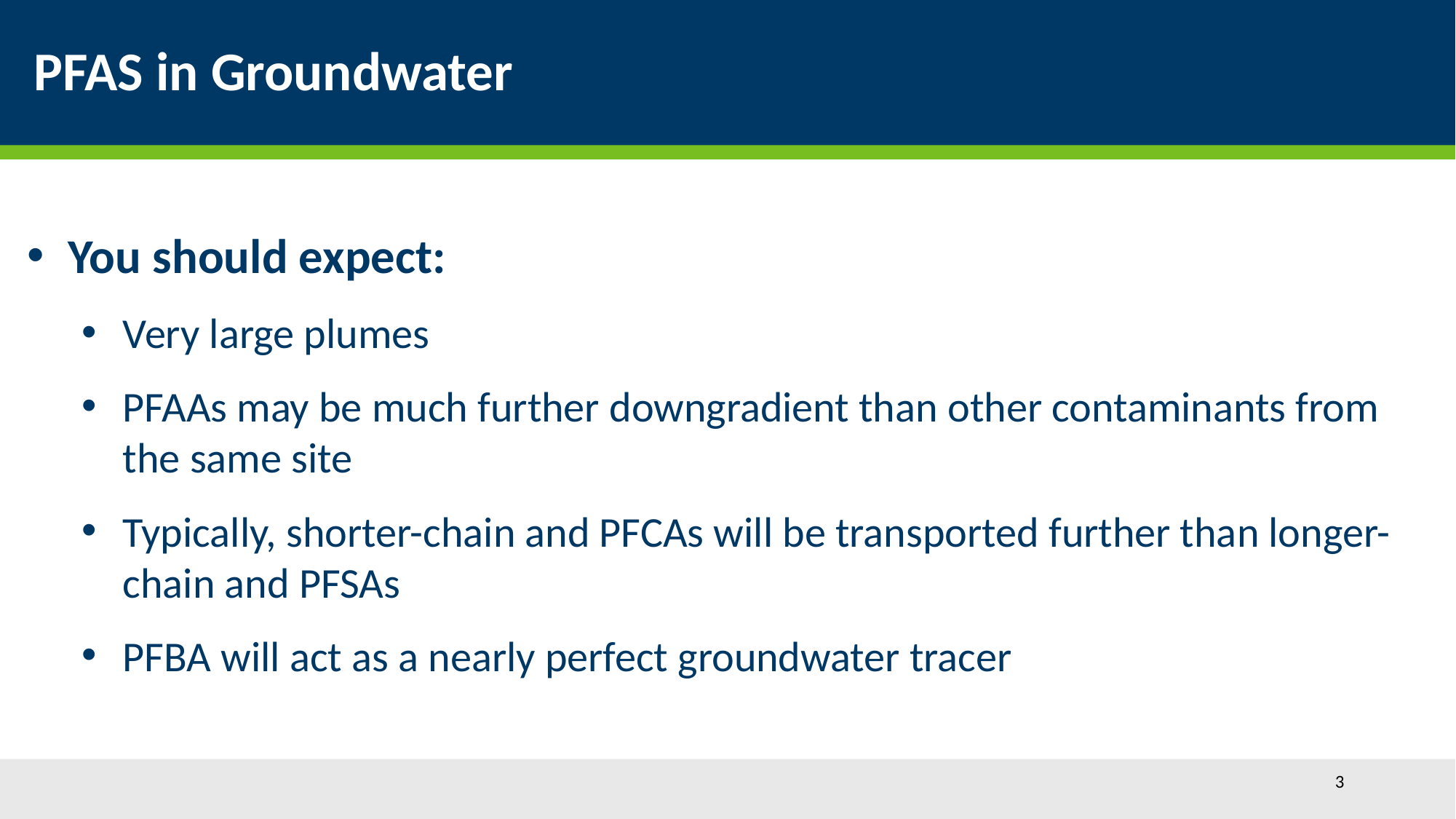

# PFAS in Groundwater
You should expect:
Very large plumes
PFAAs may be much further downgradient than other contaminants from the same site
Typically, shorter-chain and PFCAs will be transported further than longer-chain and PFSAs
PFBA will act as a nearly perfect groundwater tracer

3